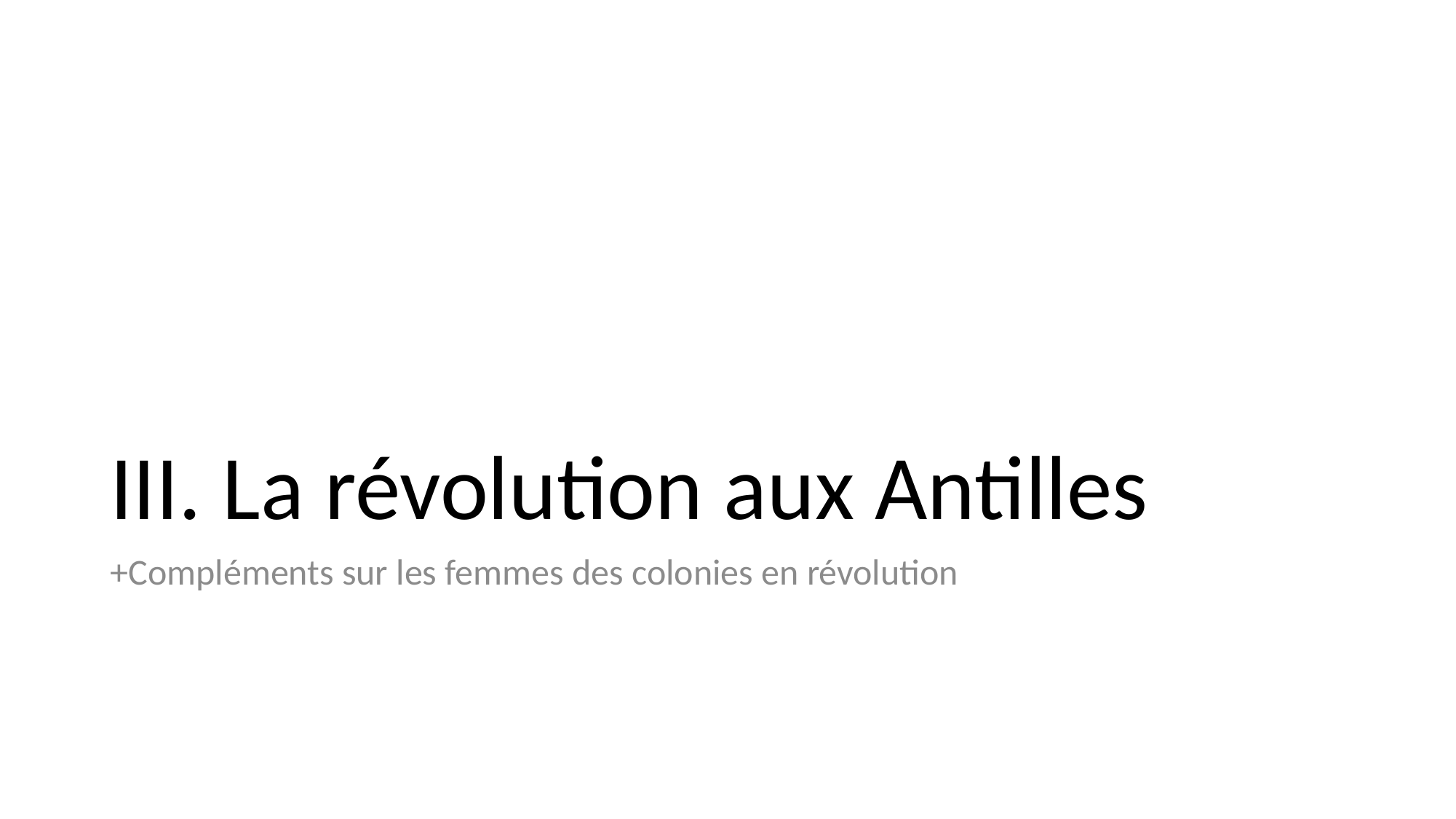

# III. La révolution aux Antilles
+Compléments sur les femmes des colonies en révolution